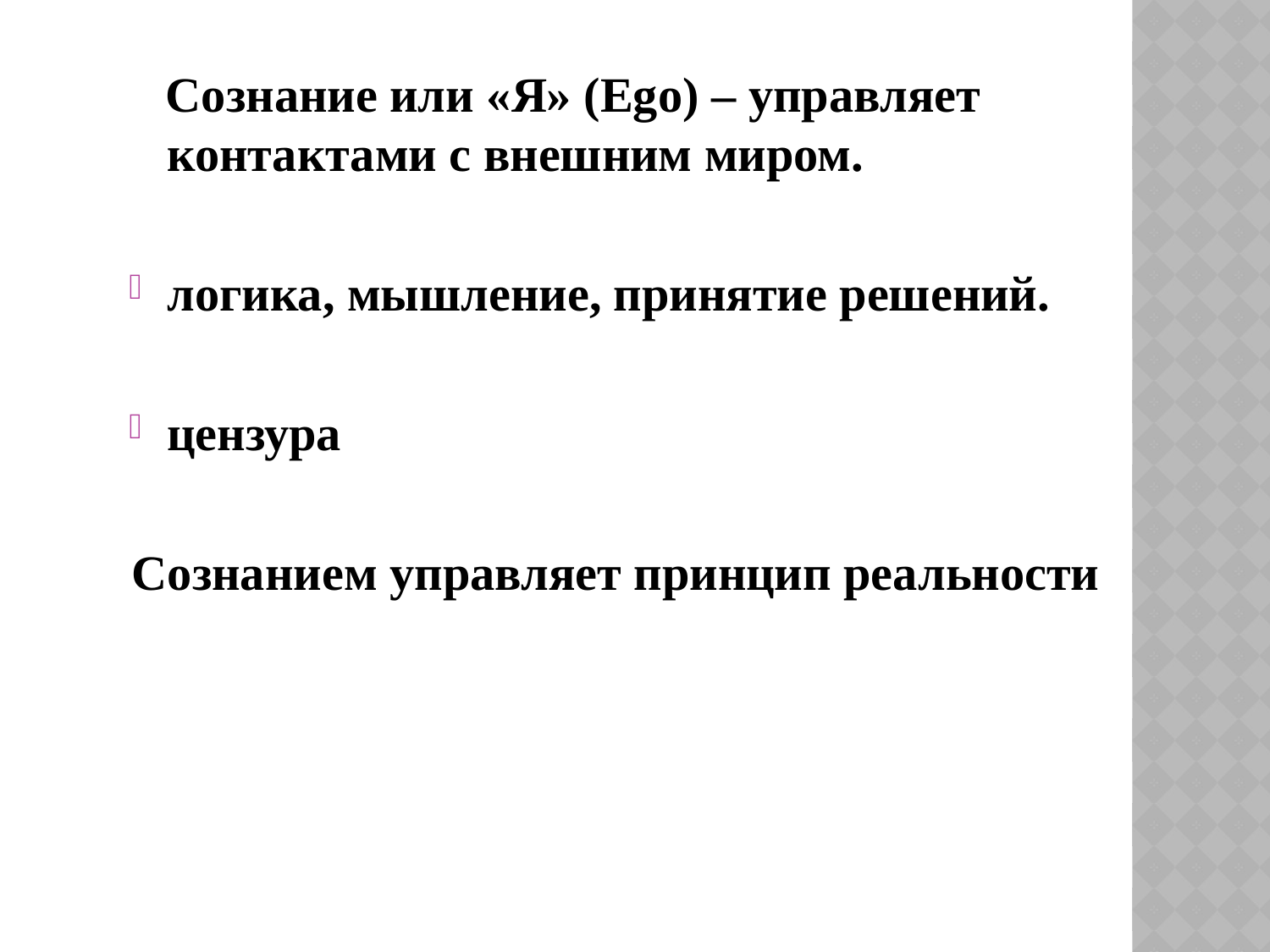

Сознание или «Я» (Ego) – управляет контактами с внешним миром.

логика, мышление, принятие решений.

цензура

Сознанием управляет принцип реальности